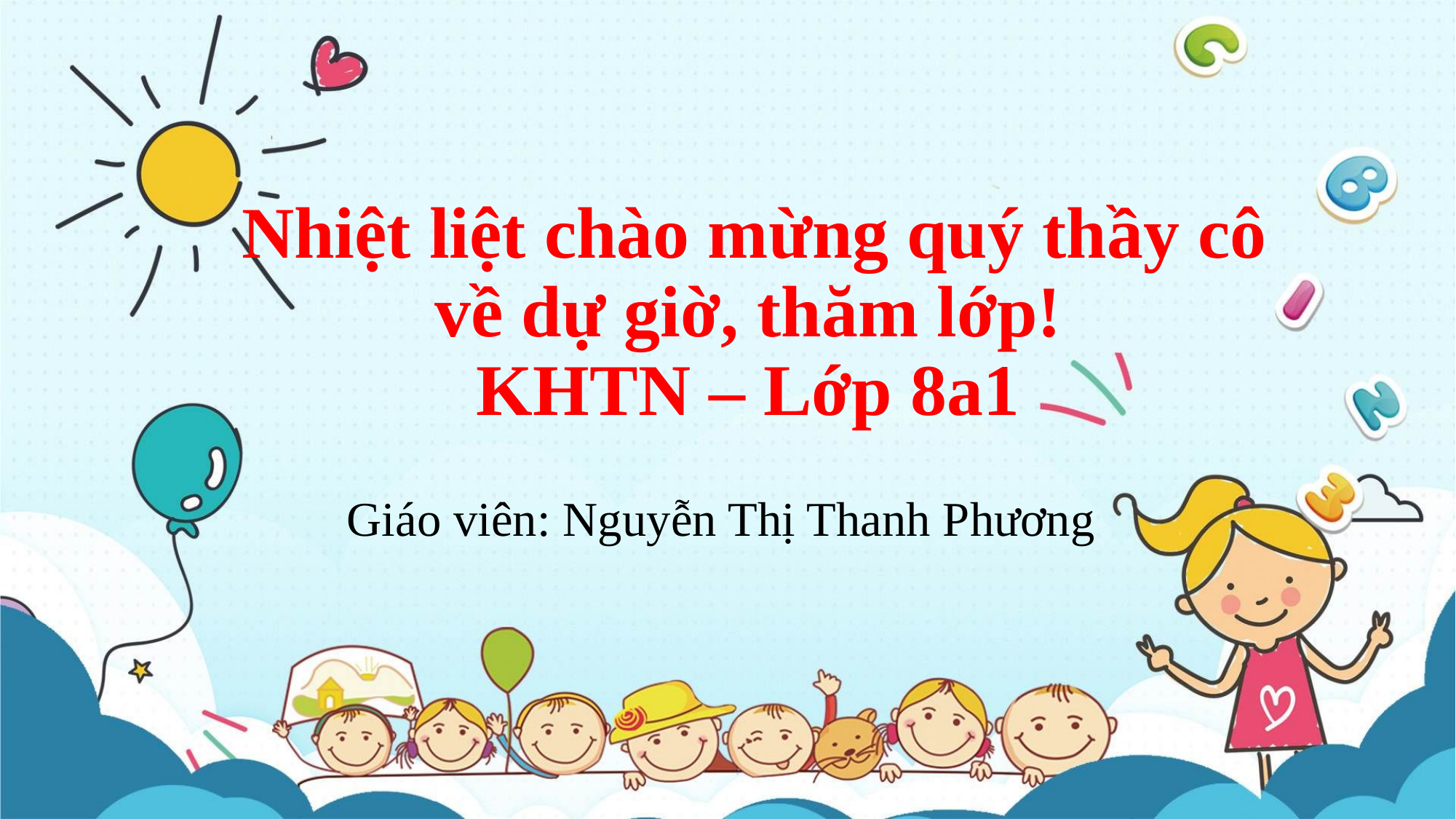

# Nhiệt liệt chào mừng quý thầy cô về dự giờ, thăm lớp! KHTN – Lớp 8a1

Giáo viên: Nguyễn Thị Thanh Phương